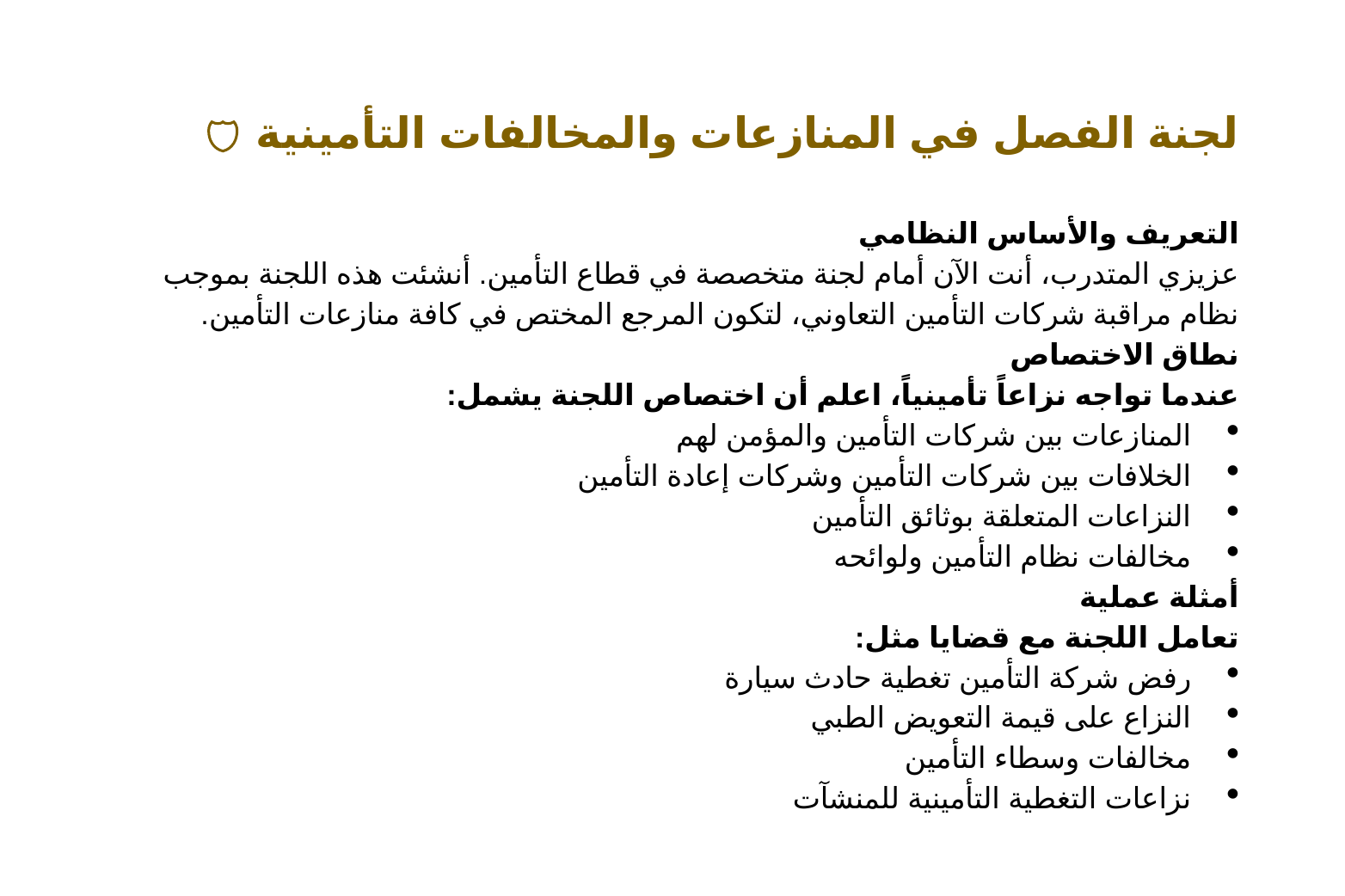

# لجنة الفصل في المنازعات والمخالفات التأمينية 🛡️
التعريف والأساس النظامي
عزيزي المتدرب، أنت الآن أمام لجنة متخصصة في قطاع التأمين. أنشئت هذه اللجنة بموجب نظام مراقبة شركات التأمين التعاوني، لتكون المرجع المختص في كافة منازعات التأمين.
نطاق الاختصاص
عندما تواجه نزاعاً تأمينياً، اعلم أن اختصاص اللجنة يشمل:
المنازعات بين شركات التأمين والمؤمن لهم
الخلافات بين شركات التأمين وشركات إعادة التأمين
النزاعات المتعلقة بوثائق التأمين
مخالفات نظام التأمين ولوائحه
أمثلة عملية
تعامل اللجنة مع قضايا مثل:
رفض شركة التأمين تغطية حادث سيارة
النزاع على قيمة التعويض الطبي
مخالفات وسطاء التأمين
نزاعات التغطية التأمينية للمنشآت